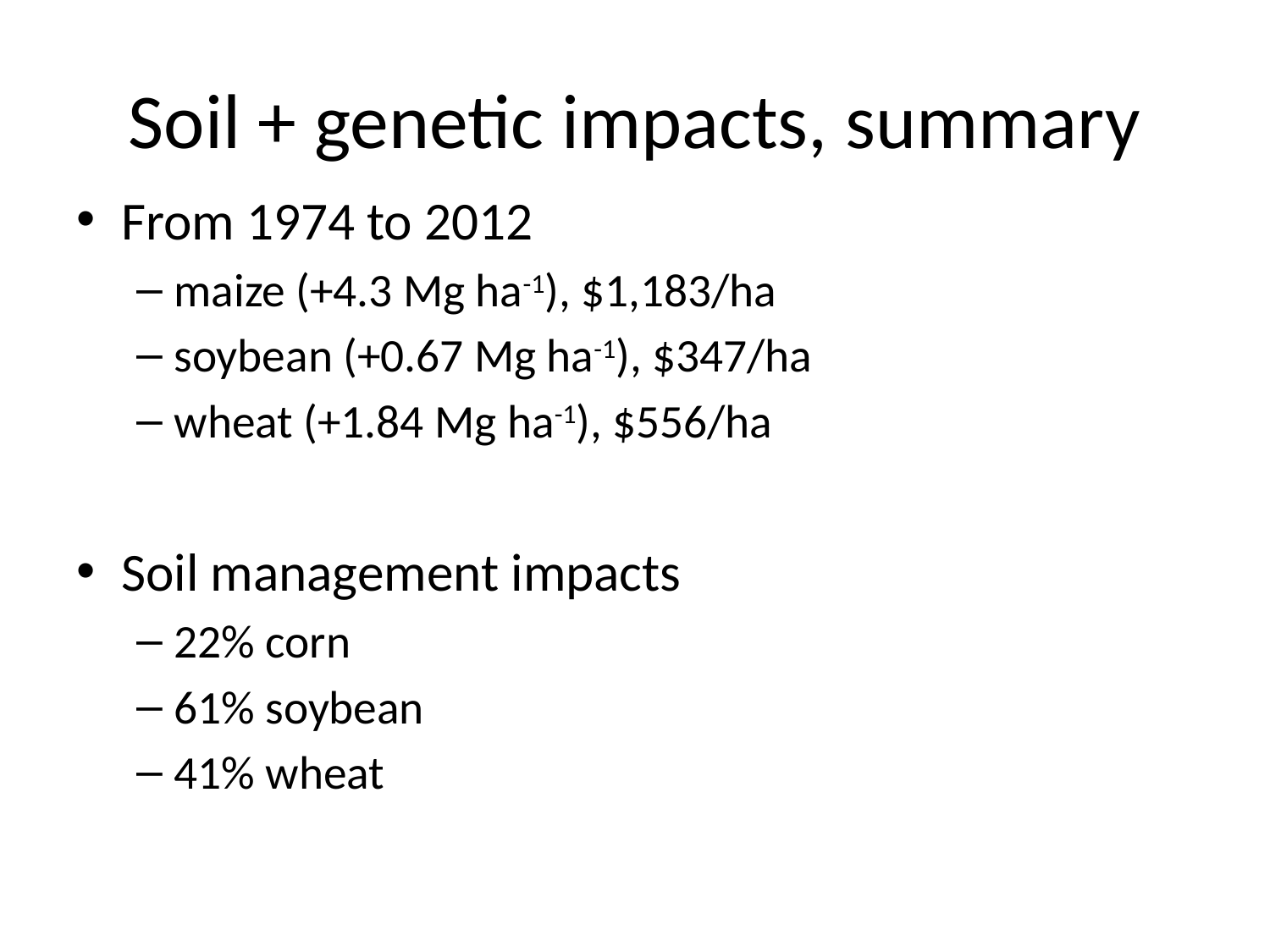

# Soil + genetic impacts, summary
From 1974 to 2012
maize (+4.3 Mg ha-1), $1,183/ha
soybean (+0.67 Mg ha-1), $347/ha
wheat (+1.84 Mg ha-1), $556/ha

Soil management impacts
22% corn
61% soybean
41% wheat